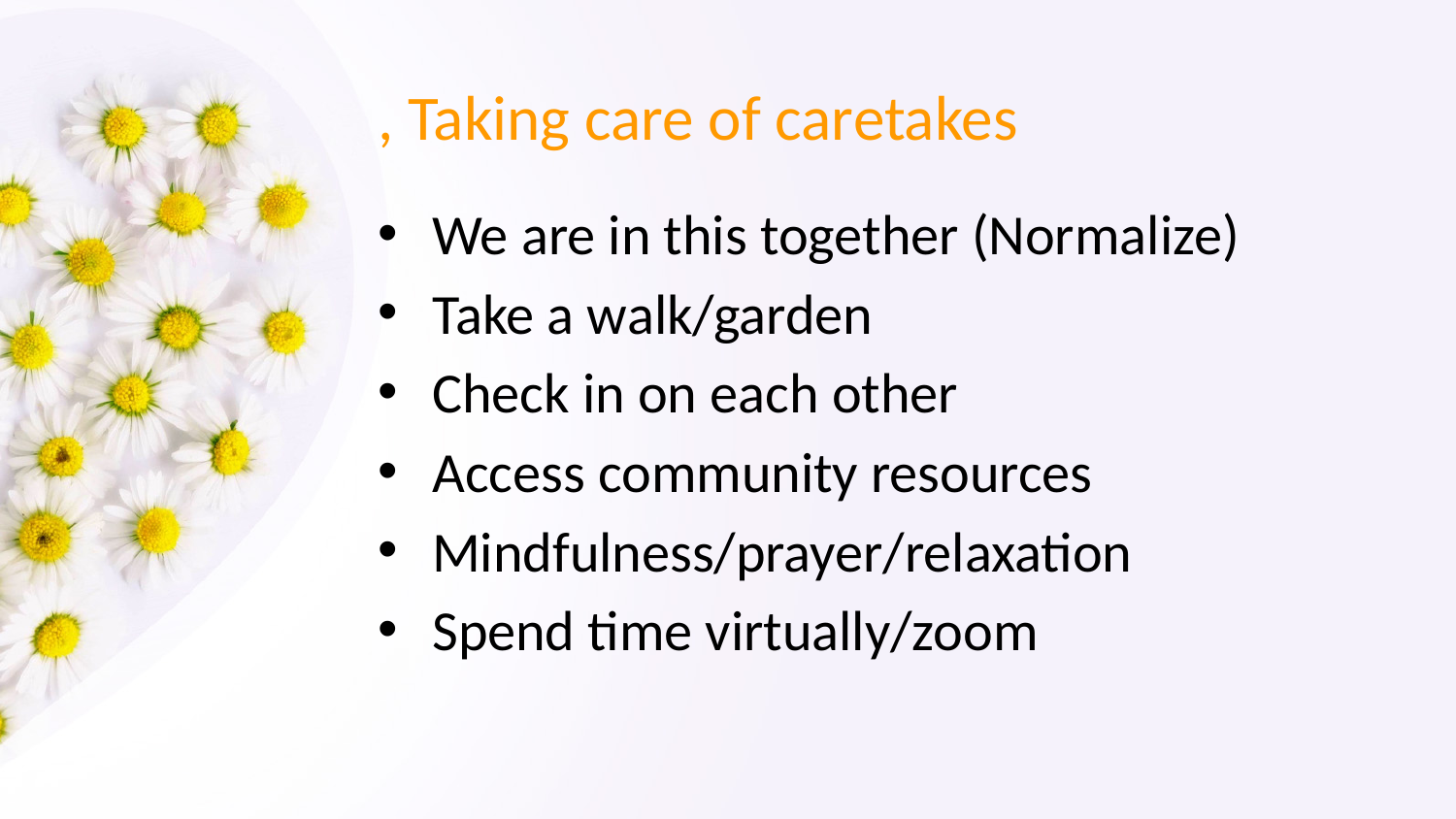

# , Taking care of caretakes
We are in this together (Normalize)
Take a walk/garden
Check in on each other
Access community resources
Mindfulness/prayer/relaxation
Spend time virtually/zoom